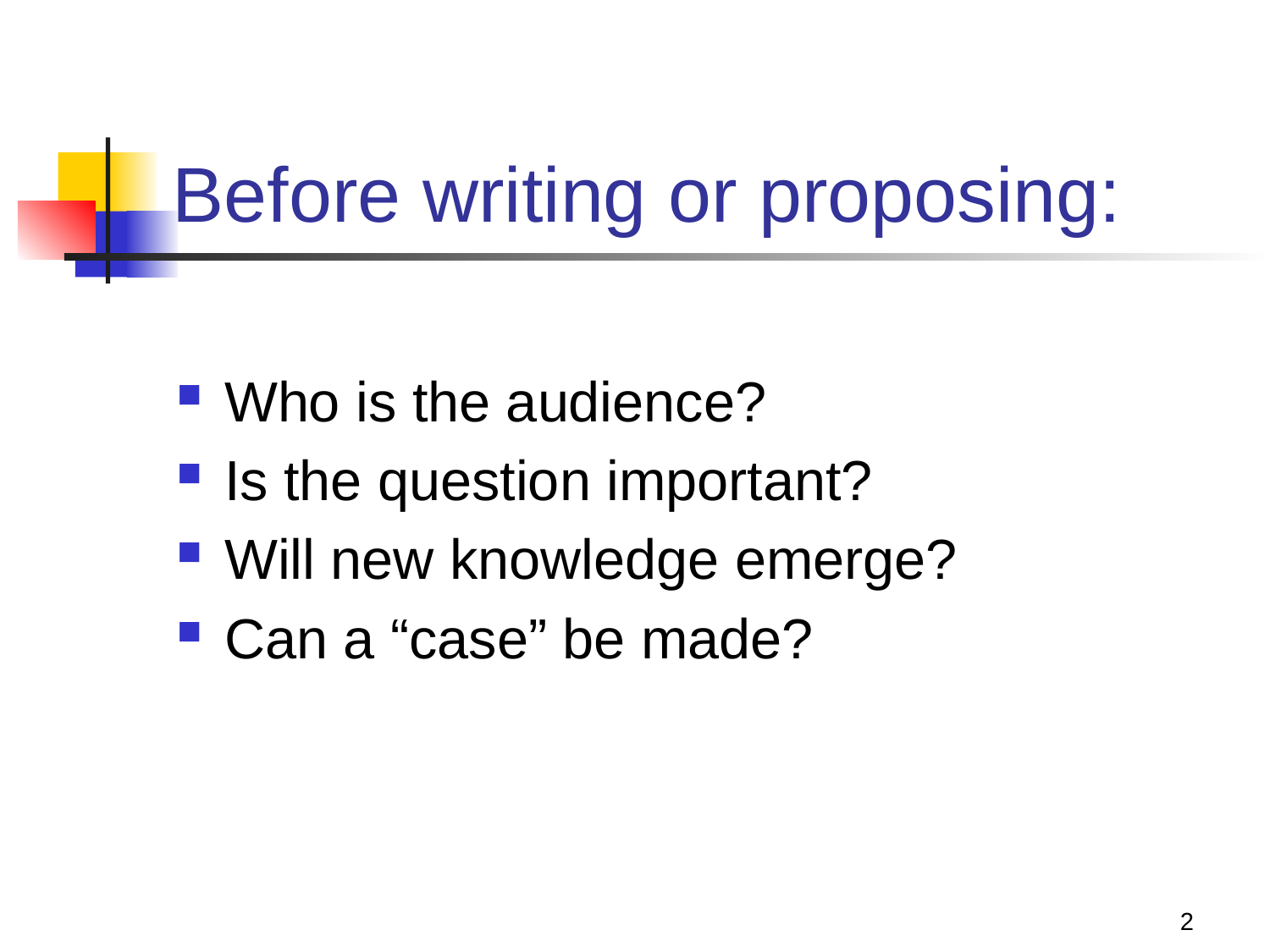

# Before writing or proposing:

Who is the audience?
Is the question important?
Will new knowledge emerge?
Can a “case” be made?

2